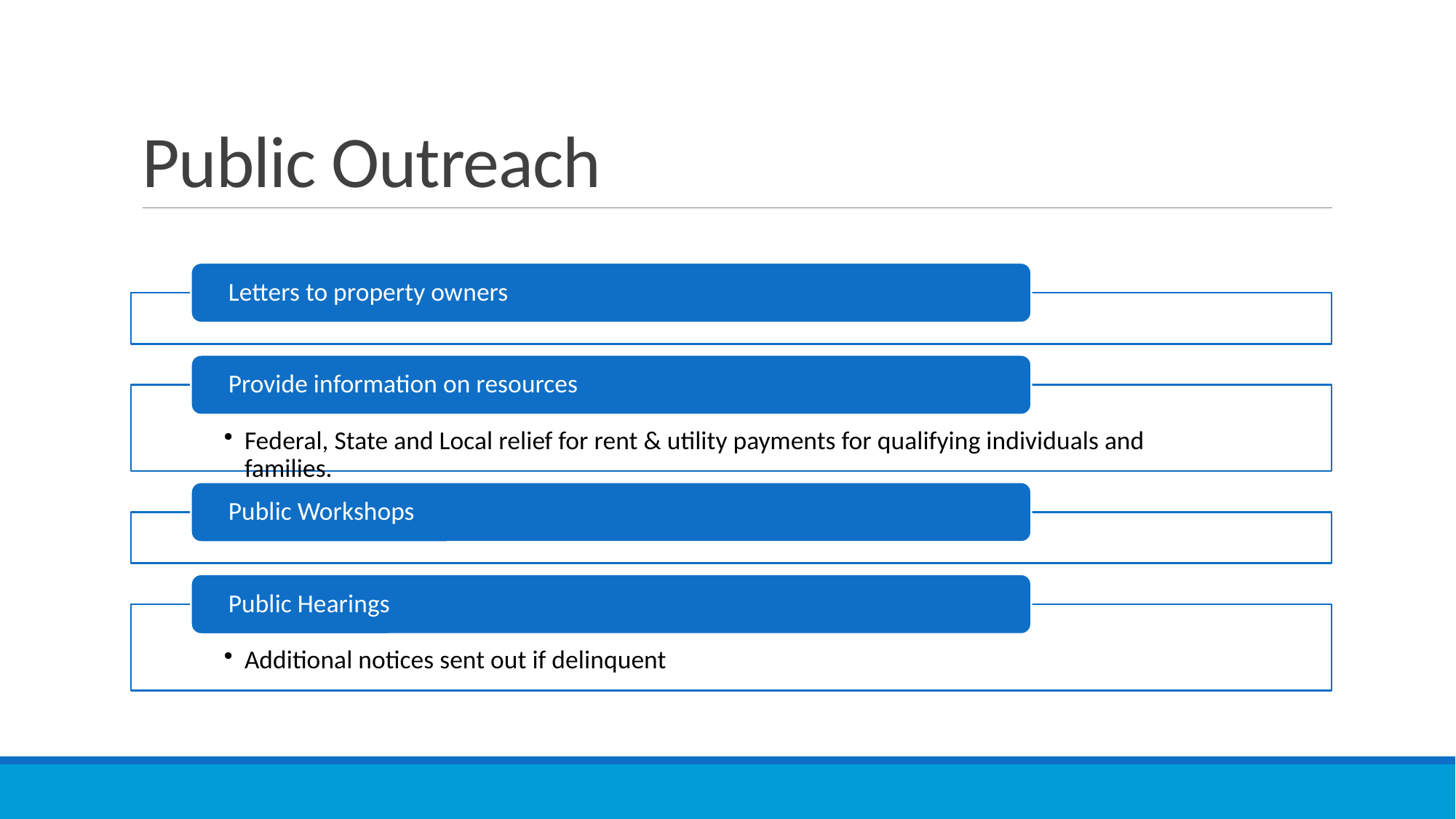

# Public Outreach
Letters to property owners
Federal, State and Local relief for rent & utility payments for qualifying individuals and families.
Provide information on resources
Public Workshops
Additional notices sent out if delinquent
Public Hearings